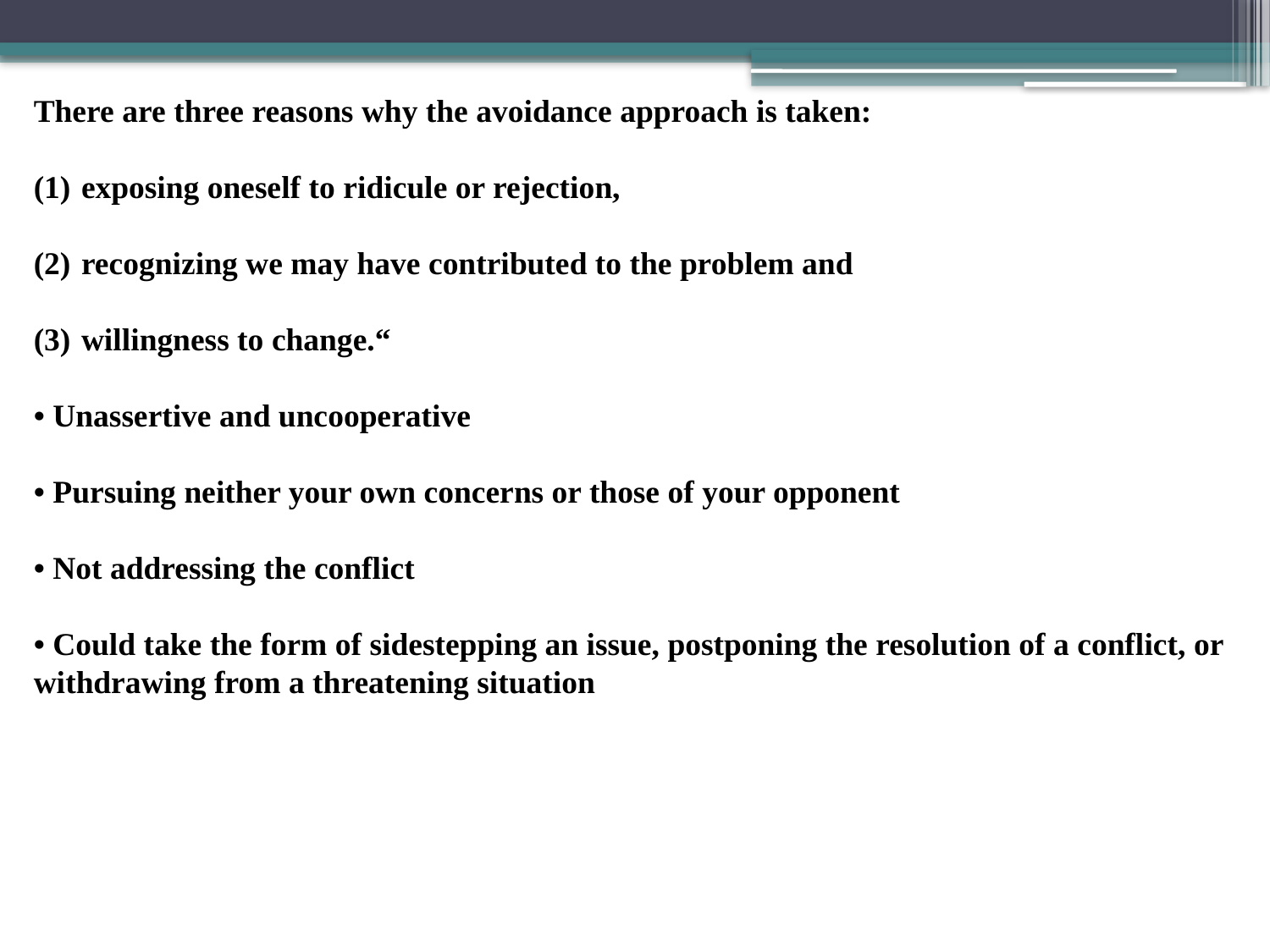

There are three reasons why the avoidance approach is taken:

exposing oneself to ridicule or rejection,

recognizing we may have contributed to the problem and

willingness to change.“

• Unassertive and uncooperative

• Pursuing neither your own concerns or those of your opponent

• Not addressing the conflict

• Could take the form of sidestepping an issue, postponing the resolution of a conflict, or withdrawing from a threatening situation